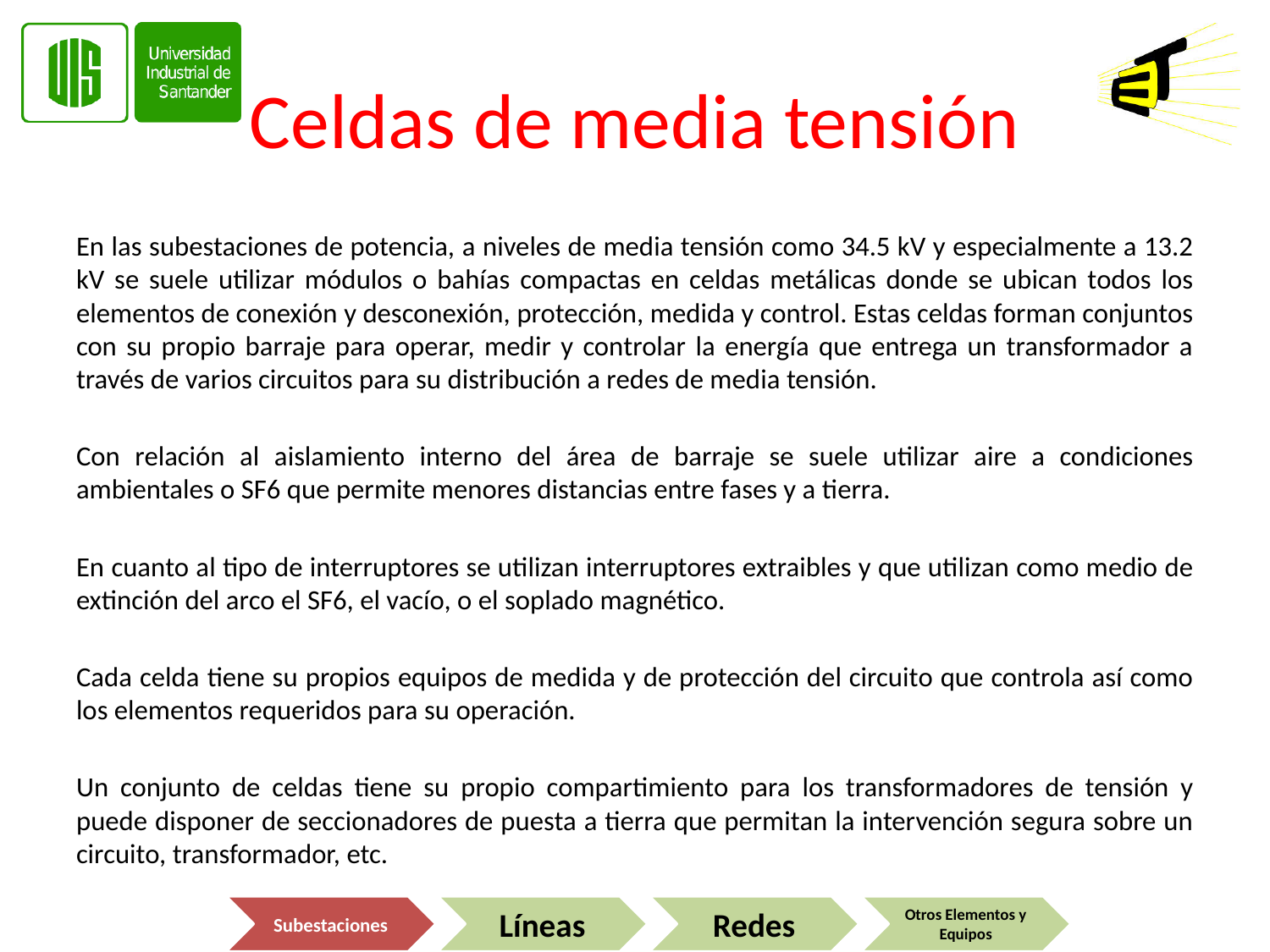

# Celdas de media tensión
En las subestaciones de potencia, a niveles de media tensión como 34.5 kV y especialmente a 13.2 kV se suele utilizar módulos o bahías compactas en celdas metálicas donde se ubican todos los elementos de conexión y desconexión, protección, medida y control. Estas celdas forman conjuntos con su propio barraje para operar, medir y controlar la energía que entrega un transformador a través de varios circuitos para su distribución a redes de media tensión.

Con relación al aislamiento interno del área de barraje se suele utilizar aire a condiciones ambientales o SF6 que permite menores distancias entre fases y a tierra.

En cuanto al tipo de interruptores se utilizan interruptores extraibles y que utilizan como medio de extinción del arco el SF6, el vacío, o el soplado magnético.

Cada celda tiene su propios equipos de medida y de protección del circuito que controla así como los elementos requeridos para su operación.

Un conjunto de celdas tiene su propio compartimiento para los transformadores de tensión y puede disponer de seccionadores de puesta a tierra que permitan la intervención segura sobre un circuito, transformador, etc.

Subestaciones
Líneas
Redes
Otros Elementos y Equipos